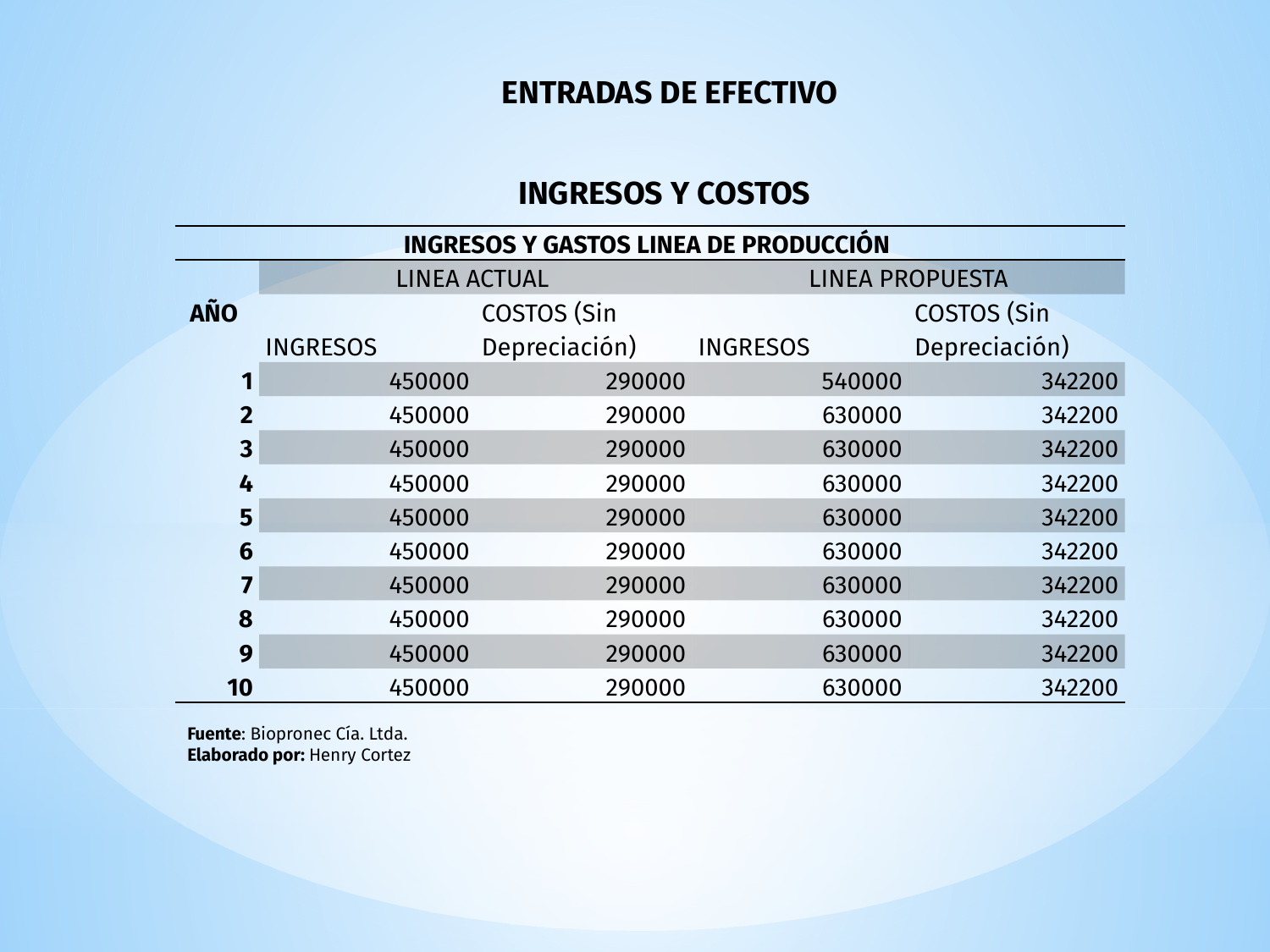

ENTRADAS DE EFECTIVO
INGRESOS Y COSTOS
| INGRESOS Y GASTOS LINEA DE PRODUCCIÓN |  |  |  |  |
| --- | --- | --- | --- | --- |
| AÑO | LINEA ACTUAL |  | LINEA PROPUESTA |  |
|  | INGRESOS | COSTOS (Sin Depreciación) | INGRESOS | COSTOS (Sin Depreciación) |
| 1 | 450000 | 290000 | 540000 | 342200 |
| 2 | 450000 | 290000 | 630000 | 342200 |
| 3 | 450000 | 290000 | 630000 | 342200 |
| 4 | 450000 | 290000 | 630000 | 342200 |
| 5 | 450000 | 290000 | 630000 | 342200 |
| 6 | 450000 | 290000 | 630000 | 342200 |
| 7 | 450000 | 290000 | 630000 | 342200 |
| 8 | 450000 | 290000 | 630000 | 342200 |
| 9 | 450000 | 290000 | 630000 | 342200 |
| 10 | 450000 | 290000 | 630000 | 342200 |
Fuente: Biopronec Cía. Ltda.
Elaborado por: Henry Cortez